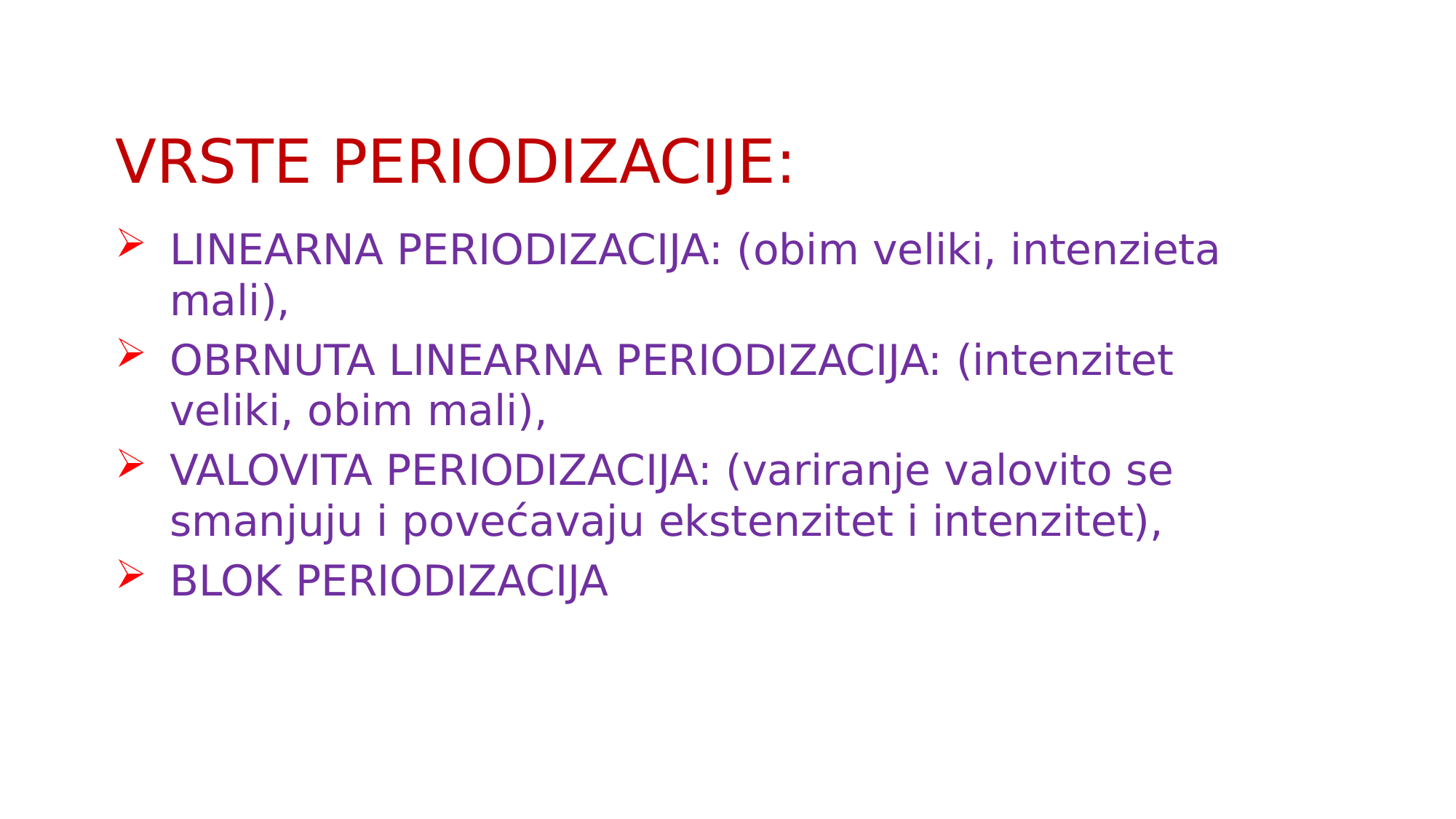

VRSTE PERIODIZACIJE:
LINEARNA PERIODIZACIJA: (obim veliki, intenzieta mali),
OBRNUTA LINEARNA PERIODIZACIJA: (intenzitet veliki, obim mali),
VALOVITA PERIODIZACIJA: (variranje valovito se smanjuju i povećavaju ekstenzitet i intenzitet),
BLOK PERIODIZACIJA